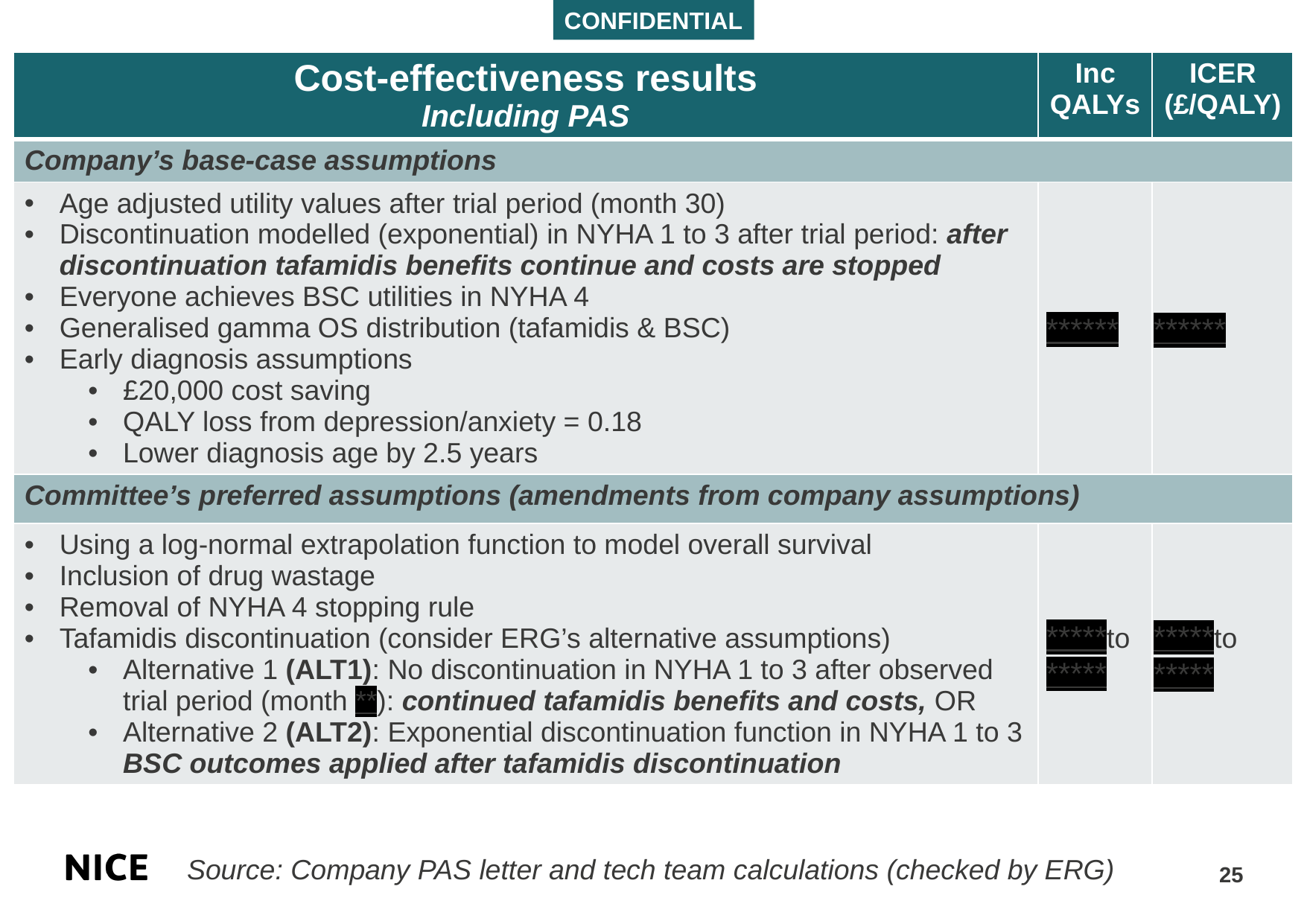

| Cost-effectiveness results Including PAS | Inc QALYs | ICER (£/QALY) |
| --- | --- | --- |
| Company’s base-case assumptions |  |  |
| Age adjusted utility values after trial period (month 30) Discontinuation modelled (exponential) in NYHA 1 to 3 after trial period: after discontinuation tafamidis benefits continue and costs are stopped Everyone achieves BSC utilities in NYHA 4 Generalised gamma OS distribution (tafamidis & BSC) Early diagnosis assumptions £20,000 cost saving QALY loss from depression/anxiety = 0.18 Lower diagnosis age by 2.5 years | \*\*\*\*\*\* | \*\*\*\*\*\* |
| Committee’s preferred assumptions (amendments from company assumptions) |  |  |
| Using a log-normal extrapolation function to model overall survival Inclusion of drug wastage Removal of NYHA 4 stopping rule Tafamidis discontinuation (consider ERG’s alternative assumptions) Alternative 1 (ALT1): No discontinuation in NYHA 1 to 3 after observed trial period (month \*\*): continued tafamidis benefits and costs, OR Alternative 2 (ALT2): Exponential discontinuation function in NYHA 1 to 3 BSC outcomes applied after tafamidis discontinuation | \*\*\*\*\*to \*\*\*\*\* | \*\*\*\*\*to \*\*\*\*\* |
Source: Company PAS letter and tech team calculations (checked by ERG)
25